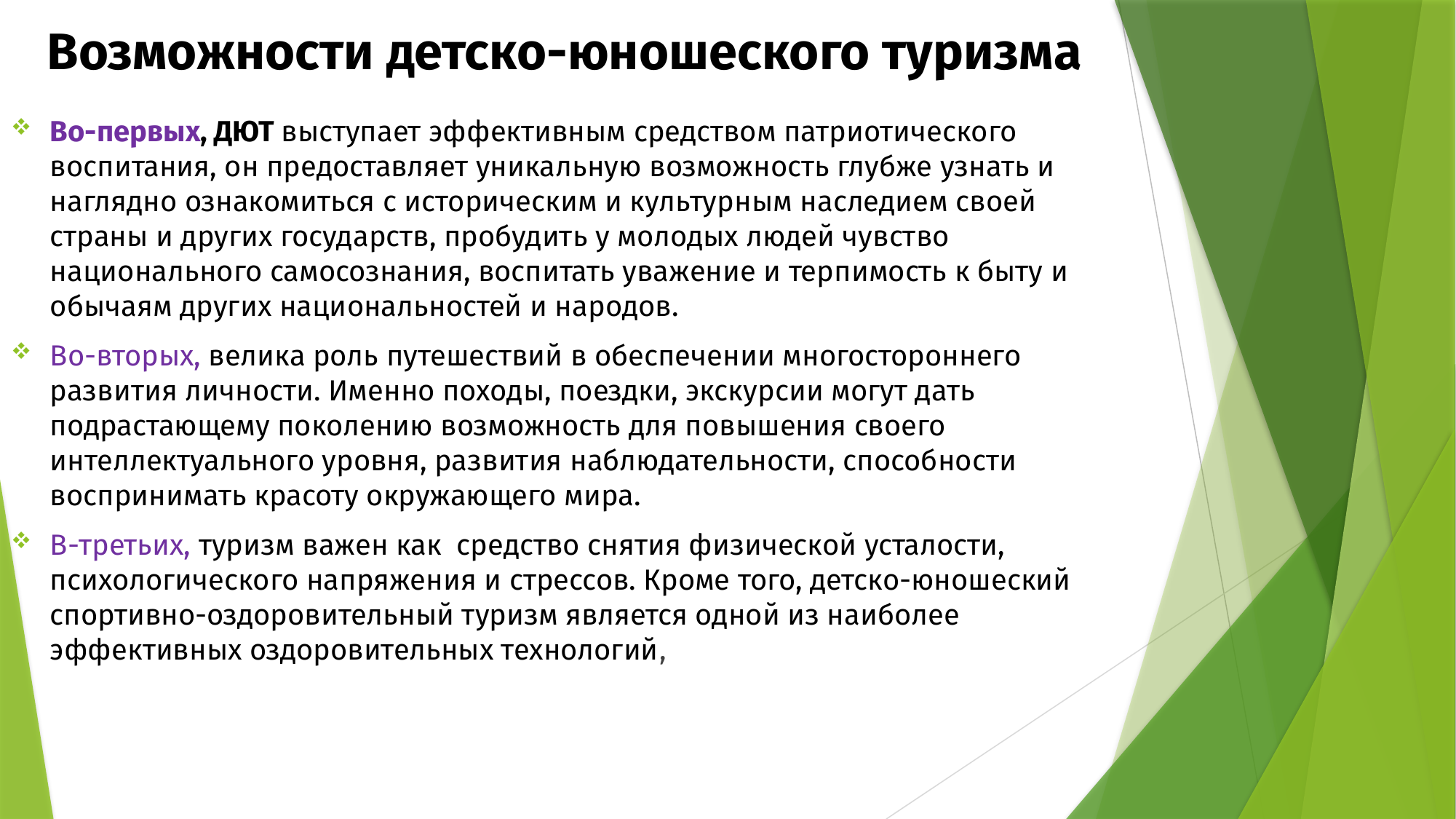

# Возможности детско-юношеского туризма
Во-первых, ДЮТ выступает эффективным средством патриотического воспитания, он предоставляет уникальную возможность глубже узнать и наглядно ознакомиться с историческим и культурным наследием своей страны и других государств, пробудить у молодых людей чувство национального самосознания, воспитать уважение и терпимость к быту и обычаям других национальностей и народов.
Во-вторых, велика роль путешествий в обеспечении многостороннего развития личности. Именно походы, поездки, экскурсии могут дать подрастающему поколению возможность для повышения своего интеллектуального уровня, развития наблюдательности, способности воспринимать красоту окружающего мира.
В-третьих, туризм важен как  средство снятия физической усталости, психологического напряжения и стрессов. Кроме того, детско-юношеский спортивно-оздоровительный туризм является одной из наиболее эффективных оздоровительных технологий,